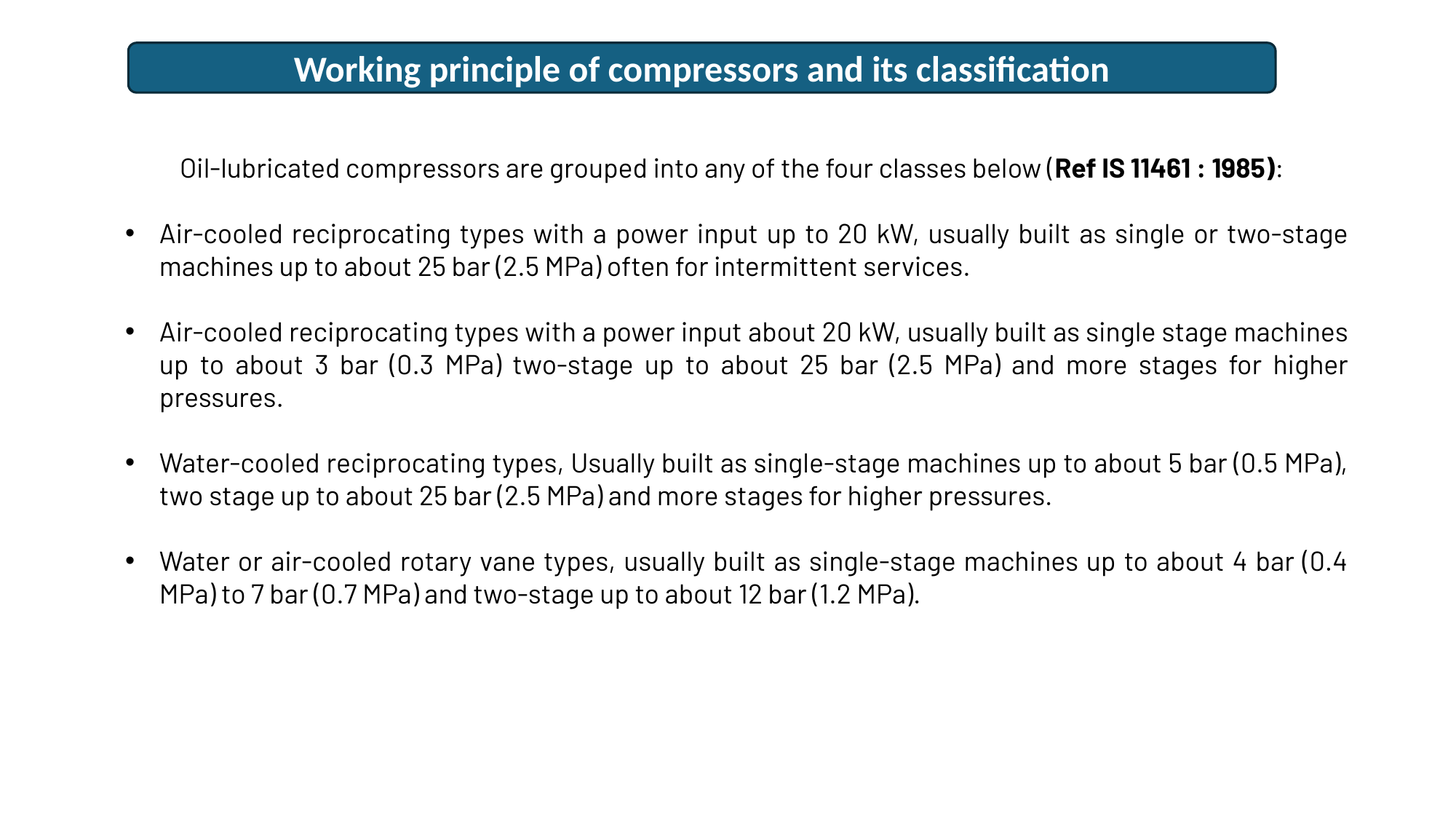

Working principle of compressors and its classification
Oil-lubricated compressors are grouped into any of the four classes below (Ref IS 11461 : 1985):

Air-cooled reciprocating types with a power input up to 20 kW, usually built as single or two-stage machines up to about 25 bar (2.5 MPa) often for intermittent services.

Air-cooled reciprocating types with a power input about 20 kW, usually built as single stage machines up to about 3 bar (0.3 MPa) two-stage up to about 25 bar (2.5 MPa) and more stages for higher pressures.

Water-cooled reciprocating types, Usually built as single-stage machines up to about 5 bar (0.5 MPa), two stage up to about 25 bar (2.5 MPa) and more stages for higher pressures.

Water or air-cooled rotary vane types, usually built as single-stage machines up to about 4 bar (0.4 MPa) to 7 bar (0.7 MPa) and two-stage up to about 12 bar (1.2 MPa).